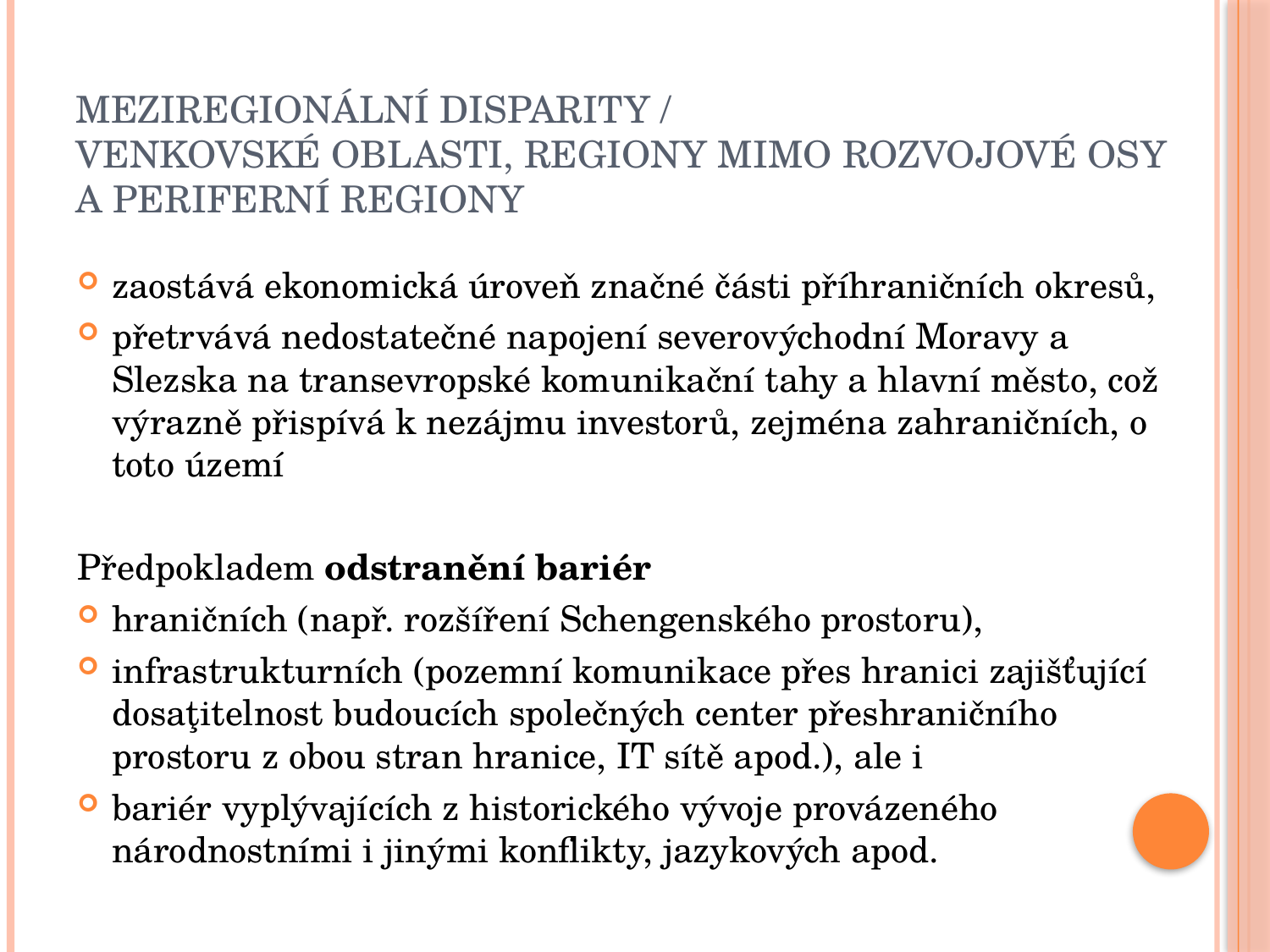

# Meziregionální disparity / venkovské oblasti, regiony mimo rozvojové osy a periferní regiony
zaostává ekonomická úroveň značné části příhraničních okresů,
přetrvává nedostatečné napojení severovýchodní Moravy a Slezska na transevropské komunikační tahy a hlavní město, což výrazně přispívá k nezájmu investorů, zejména zahraničních, o toto území

Předpokladem odstranění bariér
hraničních (např. rozšíření Schengenského prostoru),
infrastrukturních (pozemní komunikace přes hranici zajišťující dosaţitelnost budoucích společných center přeshraničního prostoru z obou stran hranice, IT sítě apod.), ale i
bariér vyplývajících z historického vývoje provázeného národnostními i jinými konflikty, jazykových apod.